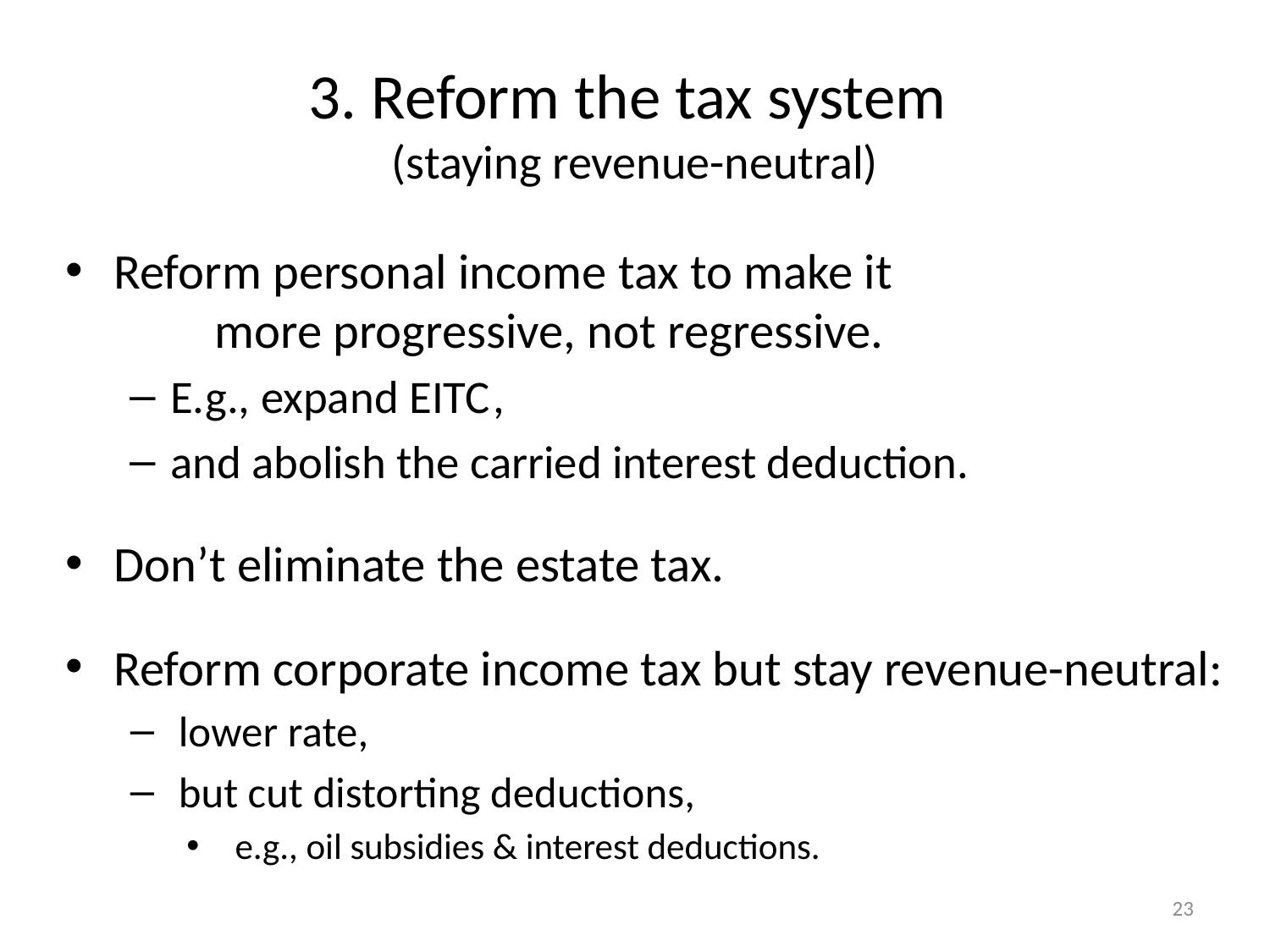

# 3. Reform the tax system (staying revenue-neutral)
Reform personal income tax to make it
         more progressive, not regressive.
E.g., expand EITC ,
and abolish the carried interest deduction.

Don’t eliminate the estate tax.
Reform corporate income tax but stay revenue-neutral:
lower rate,
but cut distorting deductions,
e.g., oil subsidies & interest deductions.
23